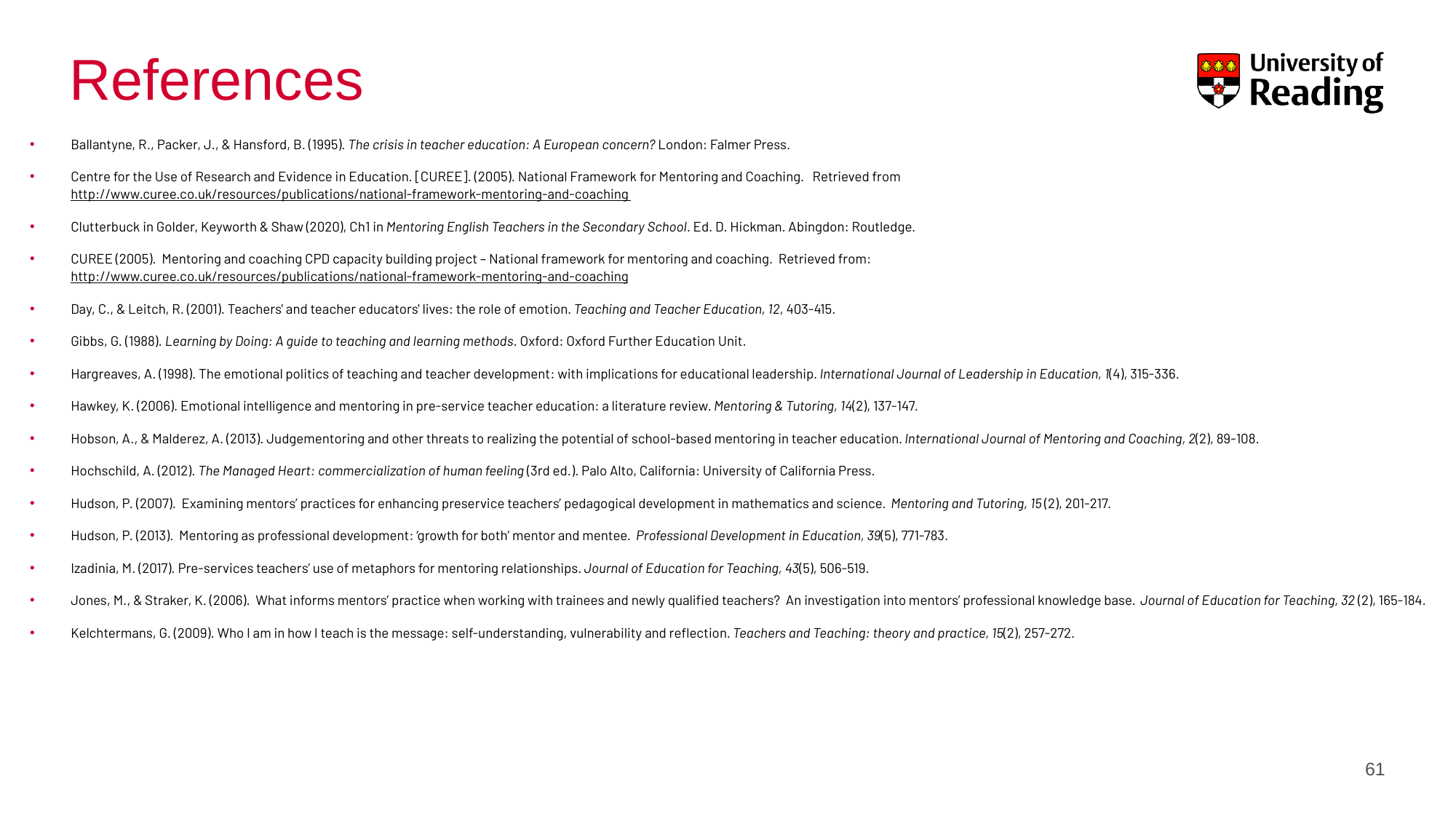

# References
Ballantyne, R., Packer, J., & Hansford, B. (1995). The crisis in teacher education: A European concern? London: Falmer Press.
Centre for the Use of Research and Evidence in Education. [CUREE]. (2005). National Framework for Mentoring and Coaching.   Retrieved from http://www.curee.co.uk/resources/publications/national-framework-mentoring-and-coaching
Clutterbuck in Golder, Keyworth & Shaw (2020), Ch1 in Mentoring English Teachers in the Secondary School. Ed. D. Hickman. Abingdon: Routledge.
CUREE (2005).  Mentoring and coaching CPD capacity building project – National framework for mentoring and coaching.  Retrieved from: http://www.curee.co.uk/resources/publications/national-framework-mentoring-and-coaching
Day, C., & Leitch, R. (2001). Teachers' and teacher educators' lives: the role of emotion. Teaching and Teacher Education, 12, 403-415.
Gibbs, G. (1988). Learning by Doing: A guide to teaching and learning methods. Oxford: Oxford Further Education Unit.
Hargreaves, A. (1998). The emotional politics of teaching and teacher development: with implications for educational leadership. International Journal of Leadership in Education, 1(4), 315-336.
Hawkey, K. (2006). Emotional intelligence and mentoring in pre-service teacher education: a literature review. Mentoring & Tutoring, 14(2), 137-147.
Hobson, A., & Malderez, A. (2013). Judgementoring and other threats to realizing the potential of school-based mentoring in teacher education. International Journal of Mentoring and Coaching, 2(2), 89-108.
Hochschild, A. (2012). The Managed Heart: commercialization of human feeling (3rd ed.). Palo Alto, California: University of California Press.
Hudson, P. (2007).  Examining mentors’ practices for enhancing preservice teachers’ pedagogical development in mathematics and science.  Mentoring and Tutoring, 15 (2), 201-217.
Hudson, P. (2013).  Mentoring as professional development: ‘growth for both’ mentor and mentee.  Professional Development in Education, 39(5), 771-783.
Izadinia, M. (2017). Pre-services teachers’ use of metaphors for mentoring relationships. Journal of Education for Teaching, 43(5), 506-519.
Jones, M., & Straker, K. (2006).  What informs mentors’ practice when working with trainees and newly qualified teachers?  An investigation into mentors’ professional knowledge base.  Journal of Education for Teaching, 32 (2), 165-184.
Kelchtermans, G. (2009). Who I am in how I teach is the message: self-understanding, vulnerability and reflection. Teachers and Teaching: theory and practice, 15(2), 257-272.
61